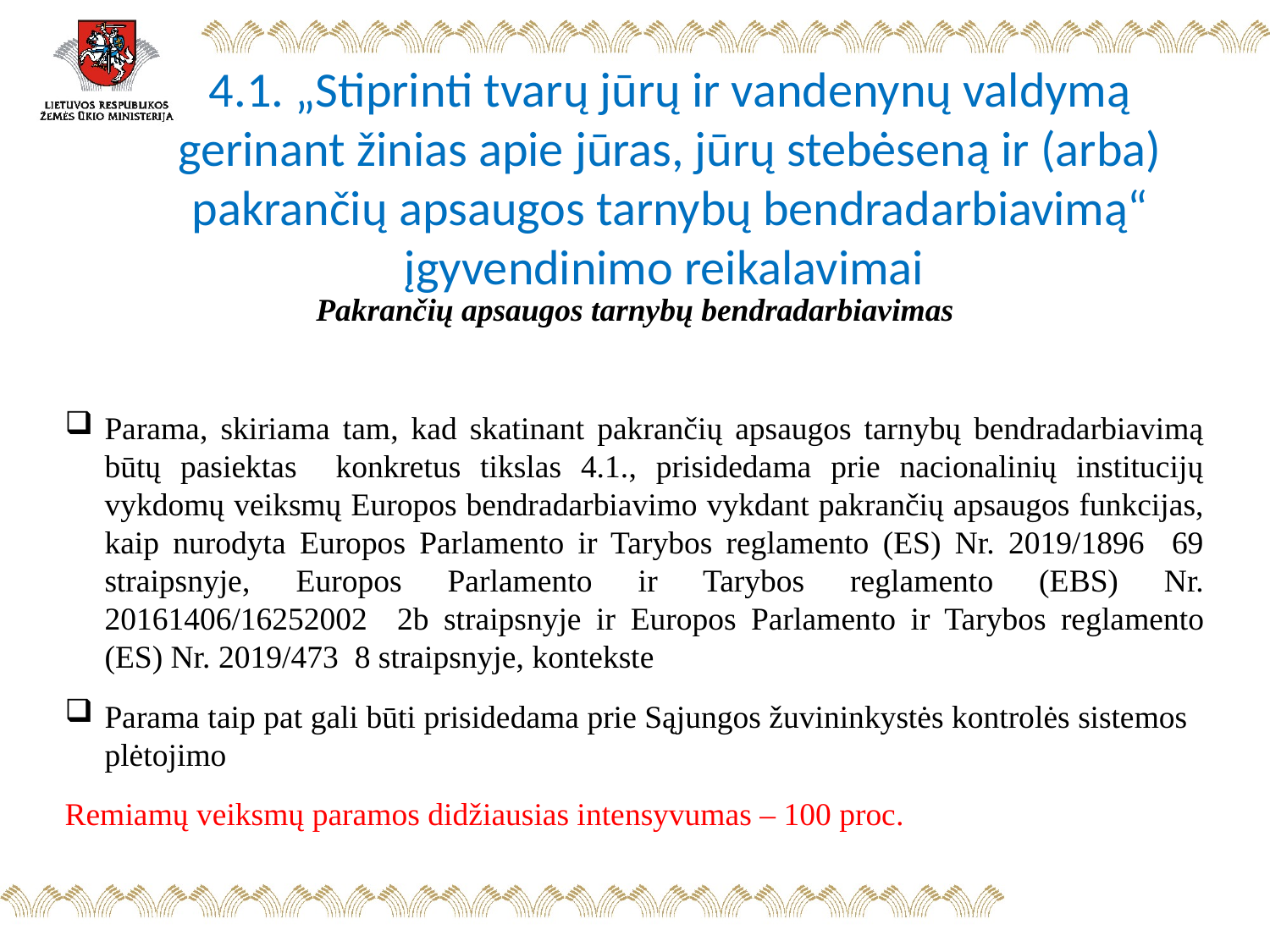

# 4.1. „Stiprinti tvarų jūrų ir vandenynų valdymą gerinant žinias apie jūras, jūrų stebėseną ir (arba) pakrančių apsaugos tarnybų bendradarbiavimą“ įgyvendinimo reikalavimai

Pakrančių apsaugos tarnybų bendradarbiavimas

Parama, skiriama tam, kad skatinant pakrančių apsaugos tarnybų bendradarbiavimą būtų pasiektas  konkretus tikslas 4.1., prisidedama prie nacionalinių institucijų vykdomų veiksmų Europos bendradarbiavimo vykdant pakrančių apsaugos funkcijas, kaip nurodyta Europos Parlamento ir Tarybos reglamento (ES) Nr. 2019/1896  69 straipsnyje, Europos Parlamento ir Tarybos reglamento (EBS) Nr. 20161406/16252002  2b straipsnyje ir Europos Parlamento ir Tarybos reglamento (ES) Nr. 2019/473  8 straipsnyje, kontekste
Parama taip pat gali būti prisidedama prie Sąjungos žuvininkystės kontrolės sistemos plėtojimo
Remiamų veiksmų paramos didžiausias intensyvumas – 100 proc.